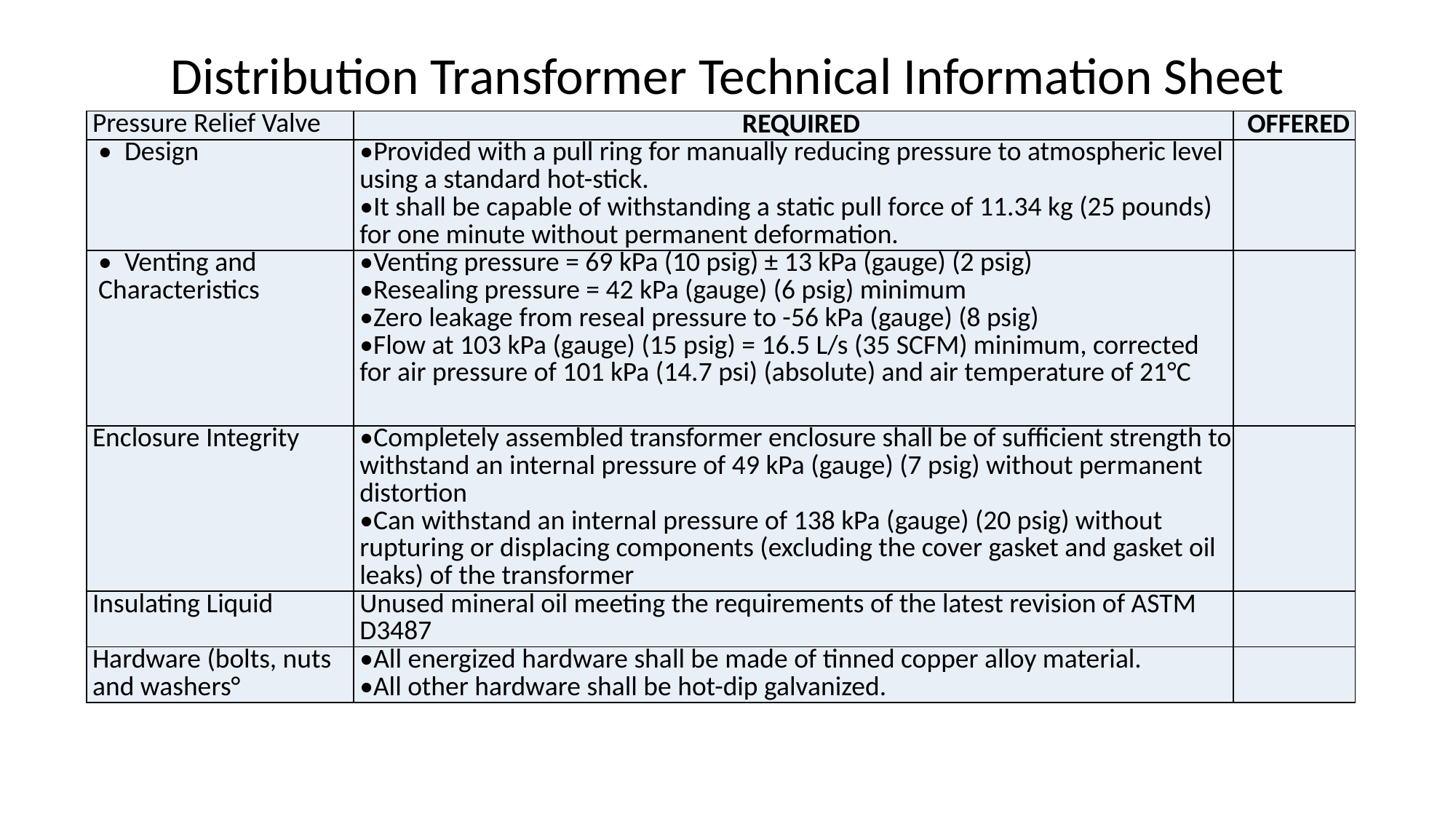

# Distribution Transformer Technical Information Sheet
| Pressure Relief Valve | REQUIRED | OFFERED |
| --- | --- | --- |
| • Design | •Provided with a pull ring for manually reducing pressure to atmospheric level using a standard hot-stick. •It shall be capable of withstanding a static pull force of 11.34 kg (25 pounds) for one minute without permanent deformation. |  |
| • Venting and Characteristics | •Venting pressure = 69 kPa (10 psig) ± 13 kPa (gauge) (2 psig) •Resealing pressure = 42 kPa (gauge) (6 psig) minimum •Zero leakage from reseal pressure to -56 kPa (gauge) (8 psig) •Flow at 103 kPa (gauge) (15 psig) = 16.5 L/s (35 SCFM) minimum, corrected for air pressure of 101 kPa (14.7 psi) (absolute) and air temperature of 21°C |  |
| Enclosure Integrity | •Completely assembled transformer enclosure shall be of sufficient strength to withstand an internal pressure of 49 kPa (gauge) (7 psig) without permanent distortion •Can withstand an internal pressure of 138 kPa (gauge) (20 psig) without rupturing or displacing components (excluding the cover gasket and gasket oil leaks) of the transformer |  |
| Insulating Liquid | Unused mineral oil meeting the requirements of the latest revision of ASTM D3487 |  |
| Hardware (bolts, nuts and washers° | •All energized hardware shall be made of tinned copper alloy material. •All other hardware shall be hot-dip galvanized. |  |